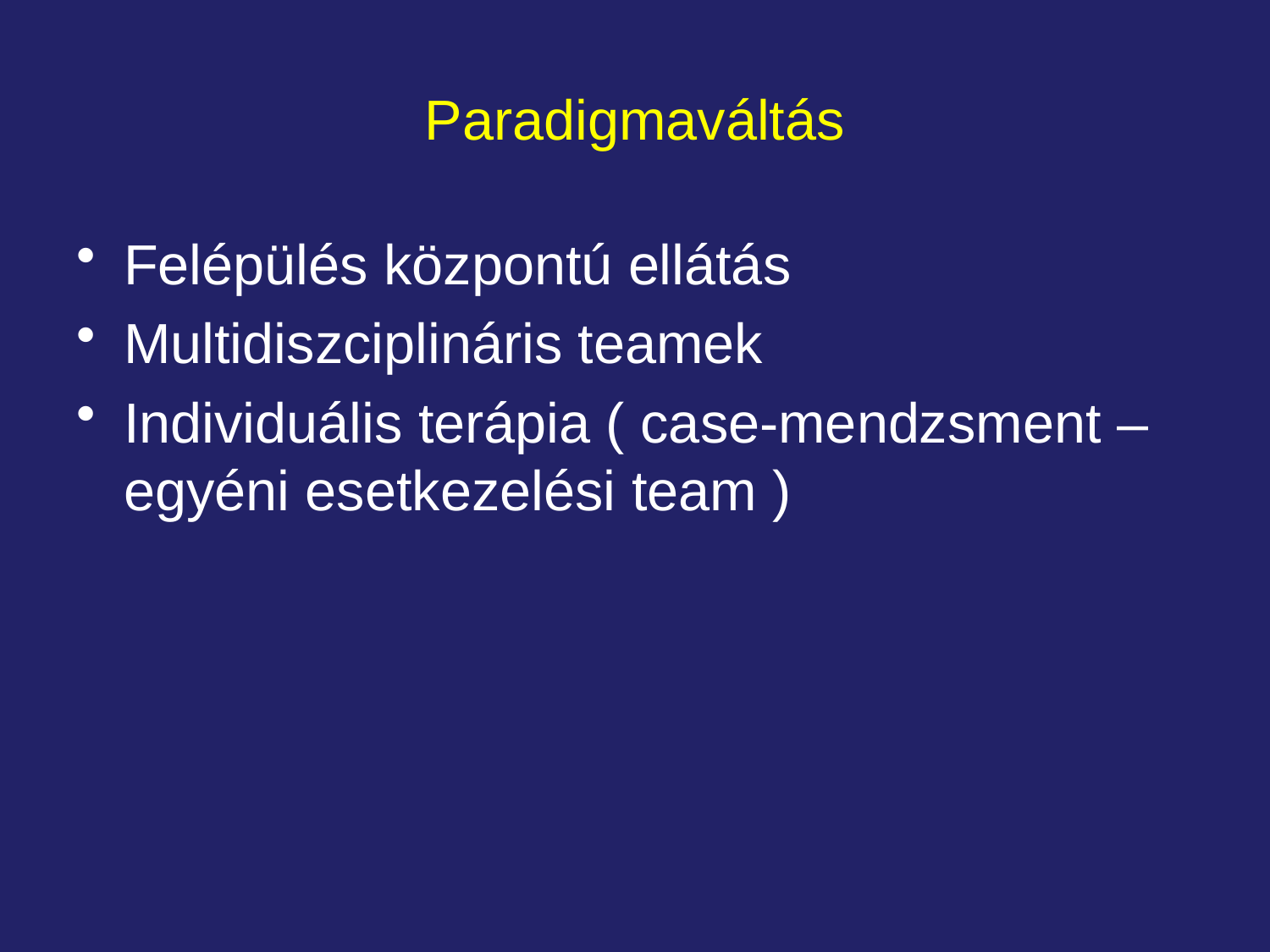

# Paradigmaváltás
Felépülés központú ellátás
Multidiszciplináris teamek
Individuális terápia ( case-mendzsment –egyéni esetkezelési team )